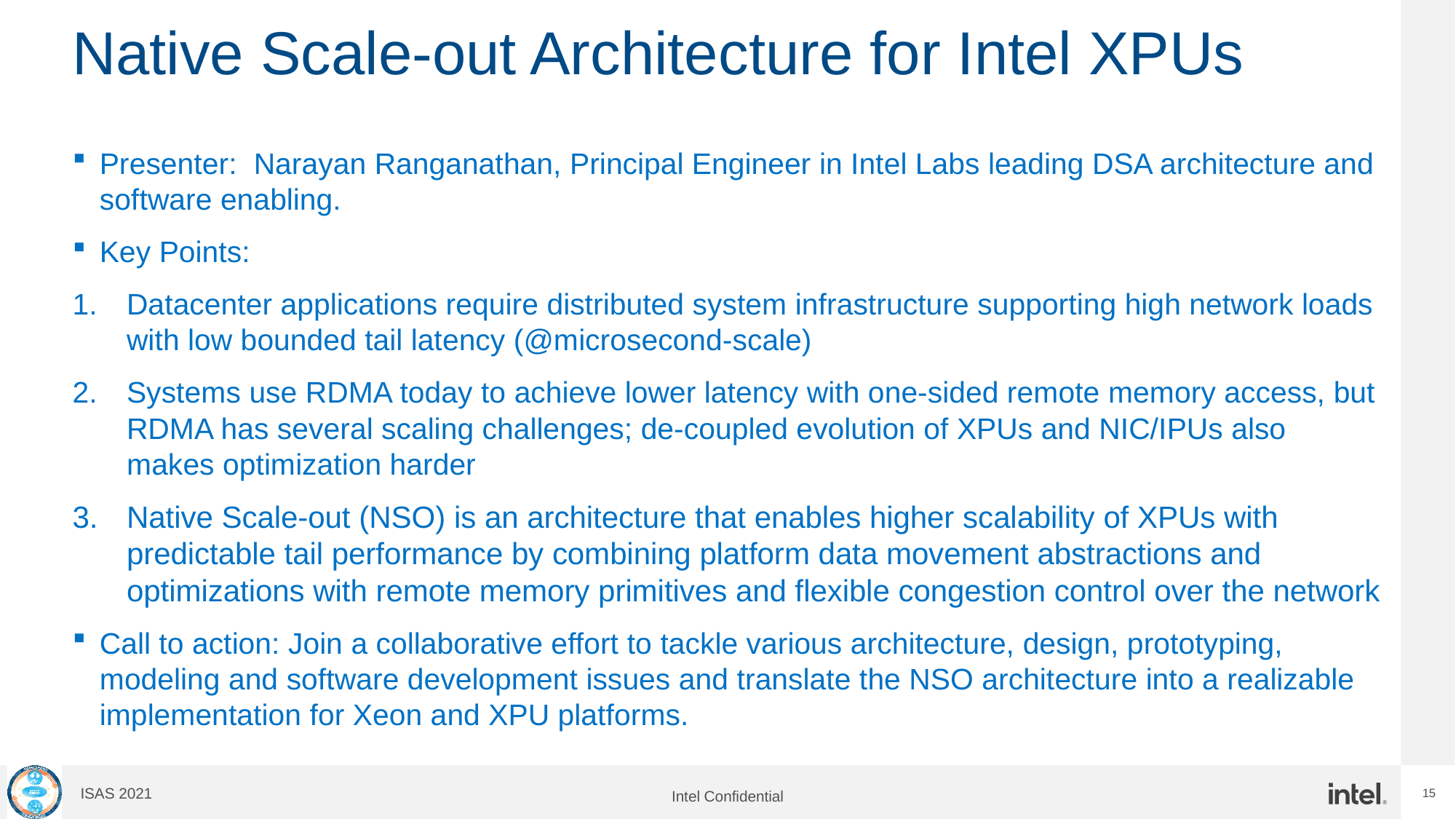

15
# Native Scale-out Architecture for Intel XPUs
Presenter:  Narayan Ranganathan, Principal Engineer in Intel Labs leading DSA architecture and software enabling.
Key Points:
Datacenter applications require distributed system infrastructure supporting high network loads with low bounded tail latency (@microsecond-scale)
Systems use RDMA today to achieve lower latency with one-sided remote memory access, but RDMA has several scaling challenges; de-coupled evolution of XPUs and NIC/IPUs also makes optimization harder
Native Scale-out (NSO) is an architecture that enables higher scalability of XPUs with predictable tail performance by combining platform data movement abstractions and optimizations with remote memory primitives and flexible congestion control over the network
Call to action: Join a collaborative effort to tackle various architecture, design, prototyping, modeling and software development issues and translate the NSO architecture into a realizable implementation for Xeon and XPU platforms.